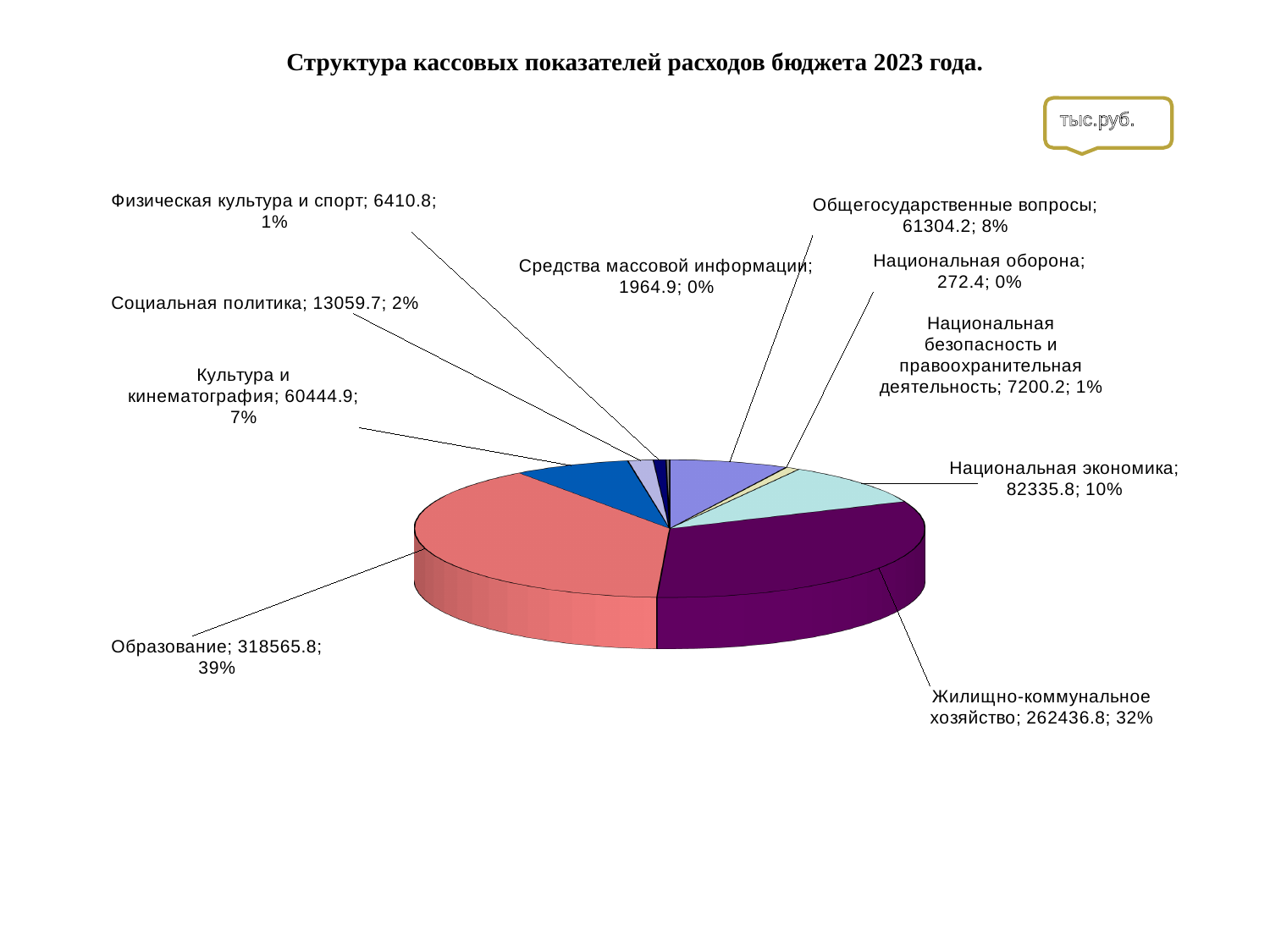

Структура кассовых показателей расходов бюджета 2023 года.
тыс.руб.

[unsupported chart]